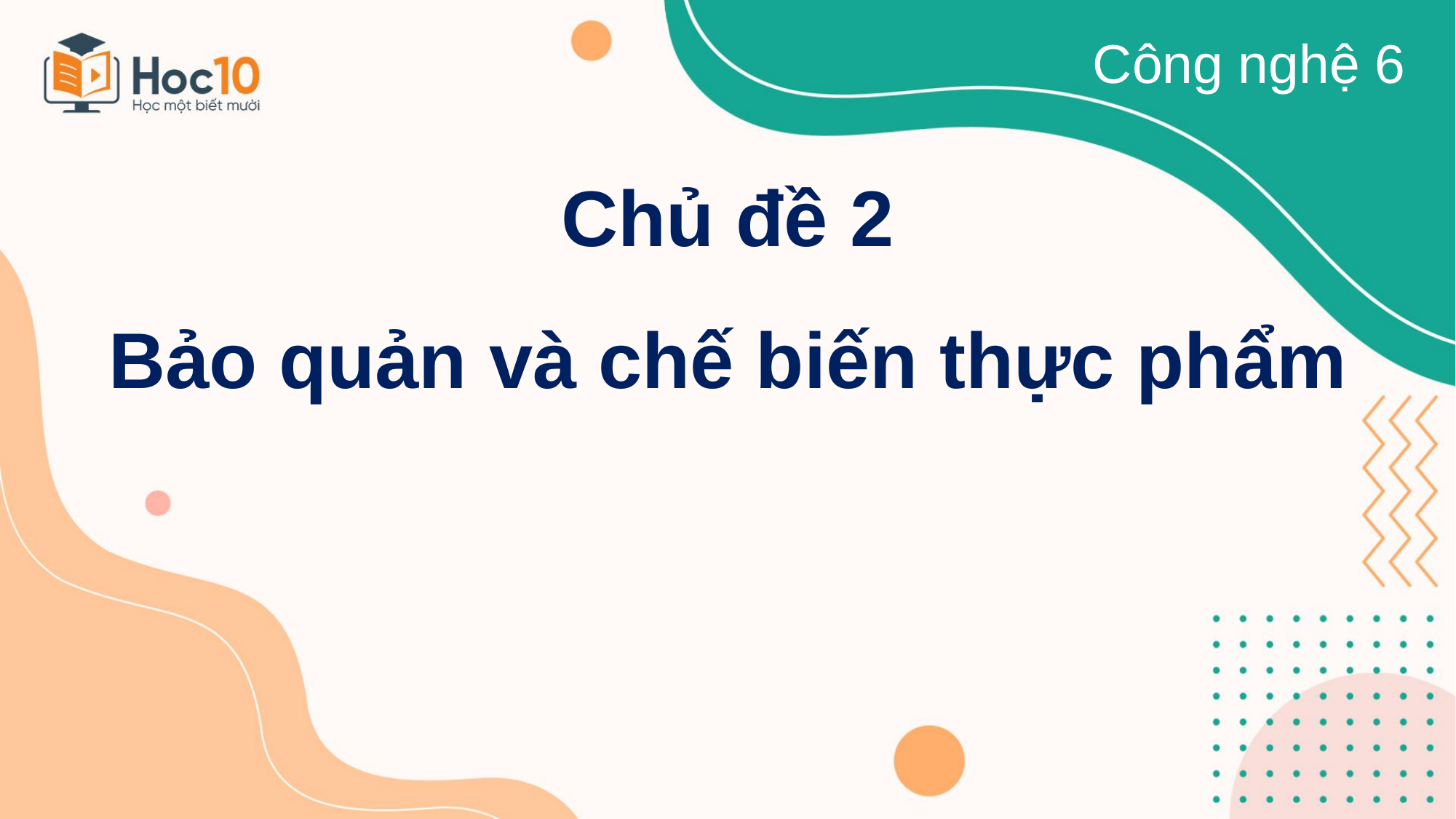

Công nghệ 6
Chủ đề 2
Bảo quản và chế biến thực phẩm